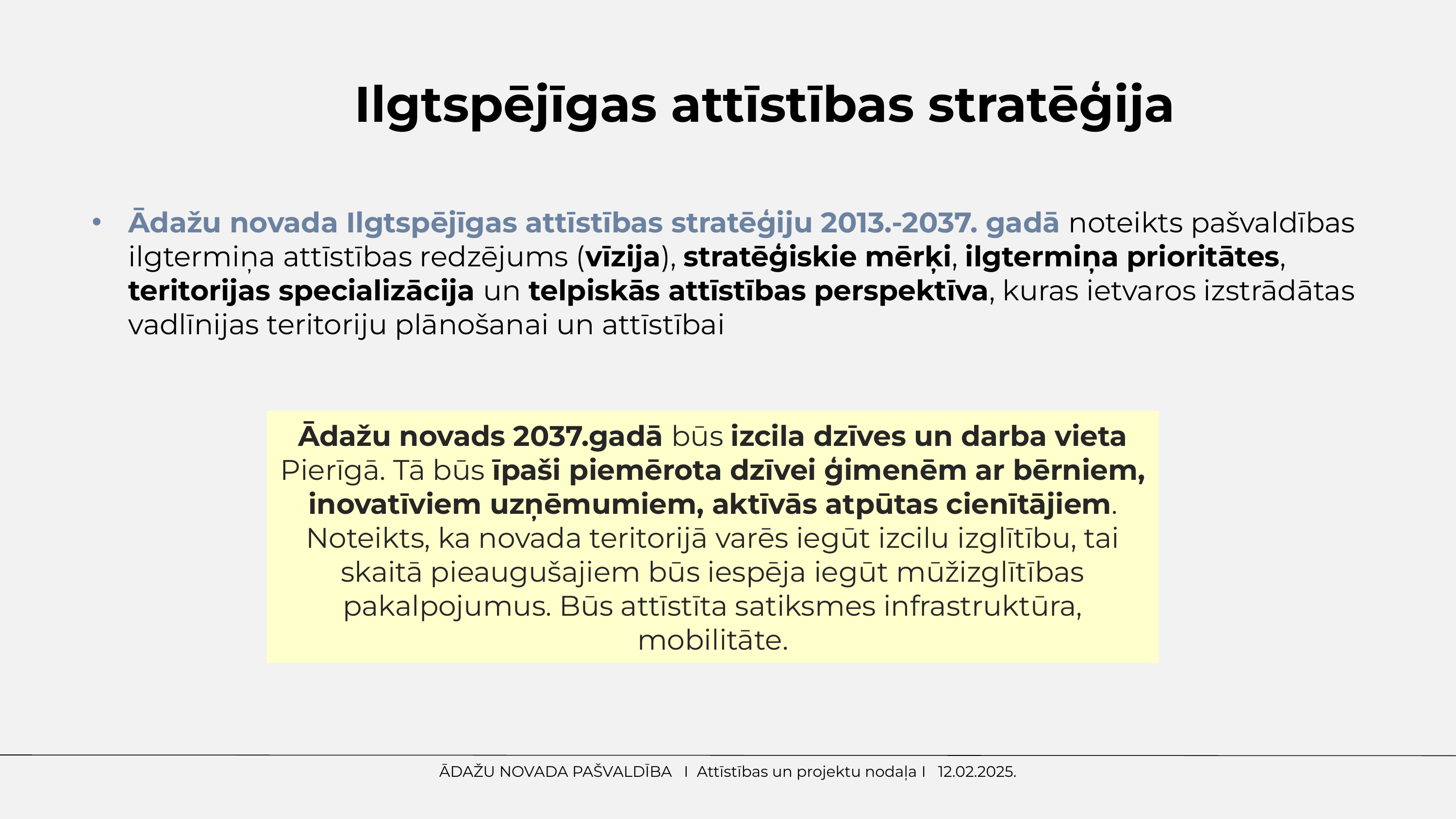

Ilgtspējīgas attīstības stratēģija

Ādažu novada Ilgtspējīgas attīstības stratēģiju 2013.-2037. gadā noteikts pašvaldības ilgtermiņa attīstības redzējums (vīzija), stratēģiskie mērķi, ilgtermiņa prioritātes, teritorijas specializācija un telpiskās attīstības perspektīva, kuras ietvaros izstrādātas vadlīnijas teritoriju plānošanai un attīstībai
Ādažu novads 2037.gadā būs izcila dzīves un darba vieta Pierīgā. Tā būs īpaši piemērota dzīvei ģimenēm ar bērniem, inovatīviem uzņēmumiem, aktīvās atpūtas cienītājiem. Noteikts, ka novada teritorijā varēs iegūt izcilu izglītību, tai skaitā pieaugušajiem būs iespēja iegūt mūžizglītības pakalpojumus. Būs attīstīta satiksmes infrastruktūra, mobilitāte.

ĀDAŽU NOVADA PAŠVALDĪBA   I  Attīstības un projektu nodaļa I   12.02.2025.